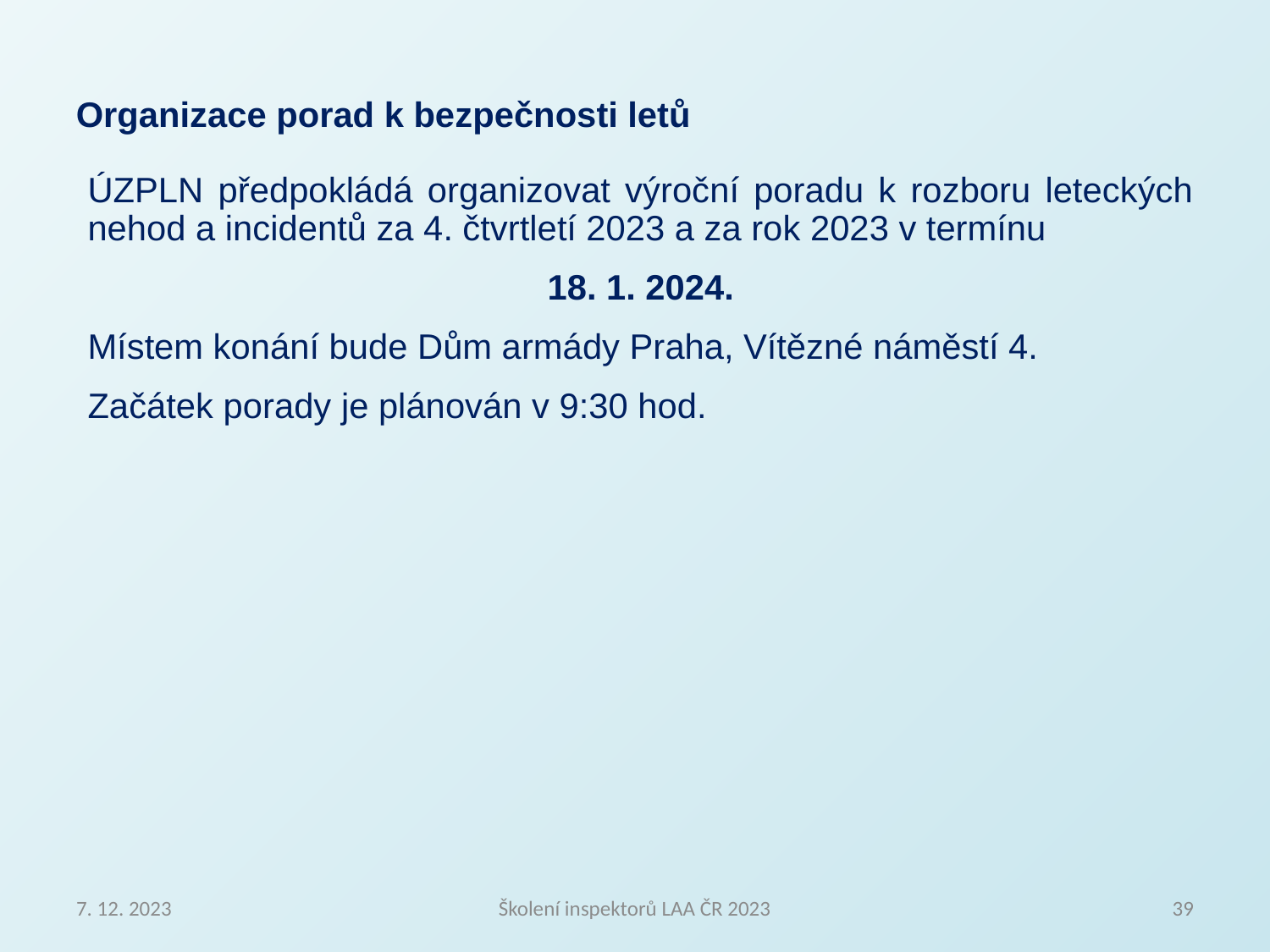

Organizace porad k bezpečnosti letů
ÚZPLN předpokládá organizovat výroční poradu k rozboru leteckých nehod a incidentů za 4. čtvrtletí 2023 a za rok 2023 v termínu
18. 1. 2024.
Místem konání bude Dům armády Praha, Vítězné náměstí 4.
Začátek porady je plánován v 9:30 hod.

7. 12. 2023
Školení inspektorů LAA ČR 2023
39